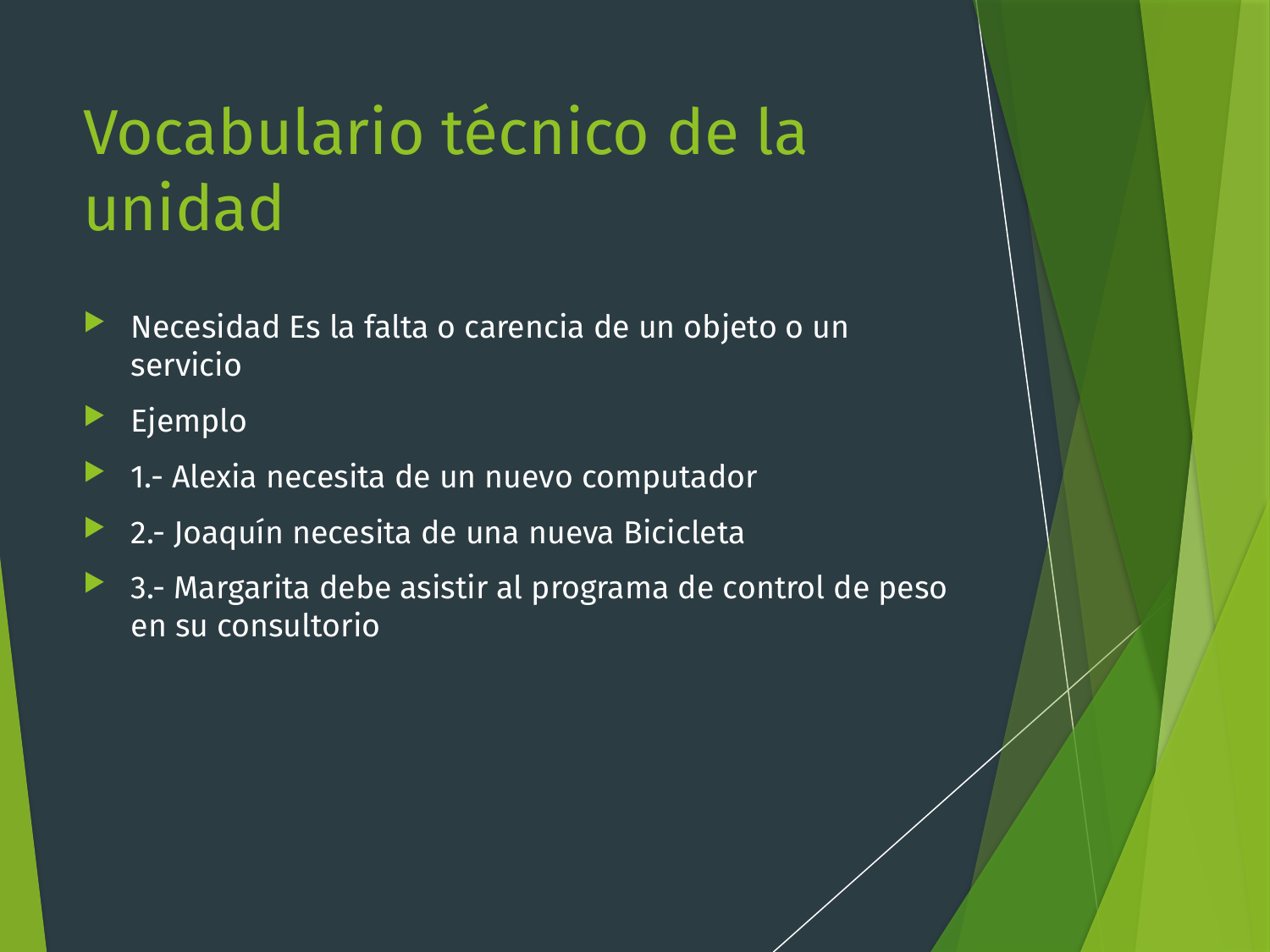

# Vocabulario técnico de la unidad
Necesidad Es la falta o carencia de un objeto o un servicio
Ejemplo
1.- Alexia necesita de un nuevo computador
2.- Joaquín necesita de una nueva Bicicleta
3.- Margarita debe asistir al programa de control de peso en su consultorio